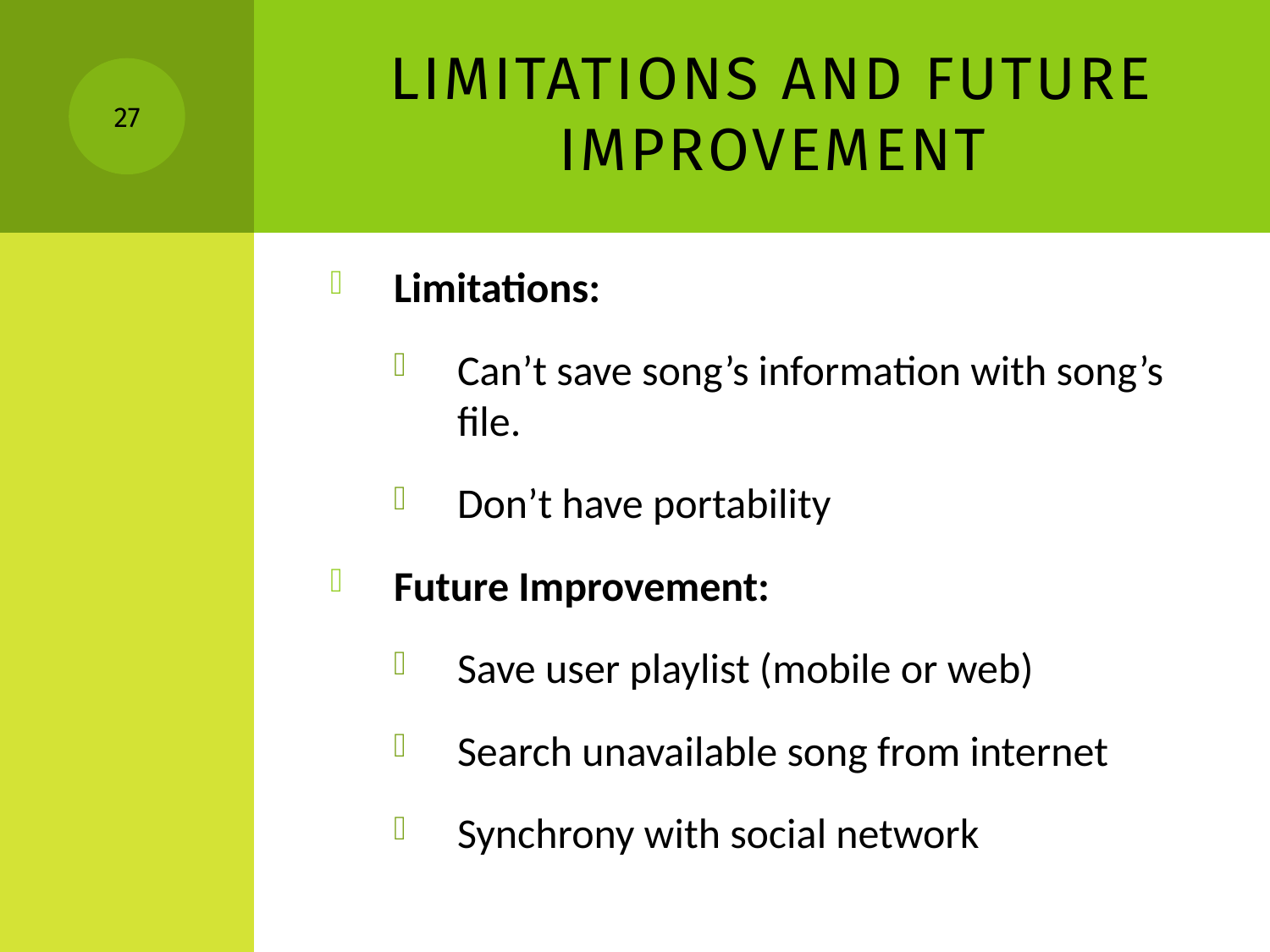

# Limitations and Future Improvement
27
Limitations:
Can’t save song’s information with song’s file.
Don’t have portability
Future Improvement:
Save user playlist (mobile or web)
Search unavailable song from internet
Synchrony with social network